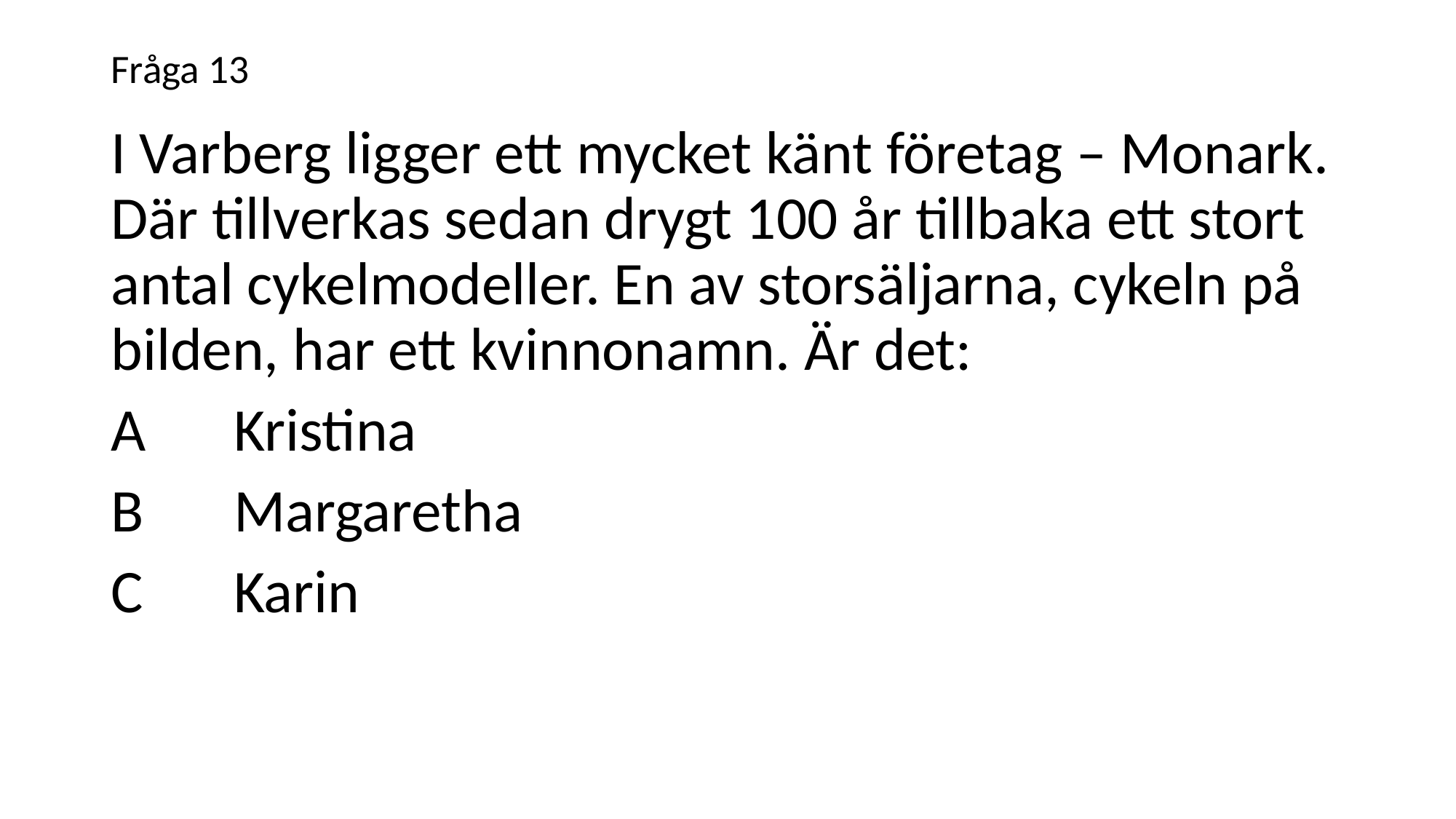

# Fråga 13
I Varberg ligger ett mycket känt företag – Monark. Där tillverkas sedan drygt 100 år tillbaka ett stort antal cykelmodeller. En av storsäljarna, cykeln på bilden, har ett kvinnonamn. Är det:
A	 Kristina
B	 Margaretha
C	 Karin